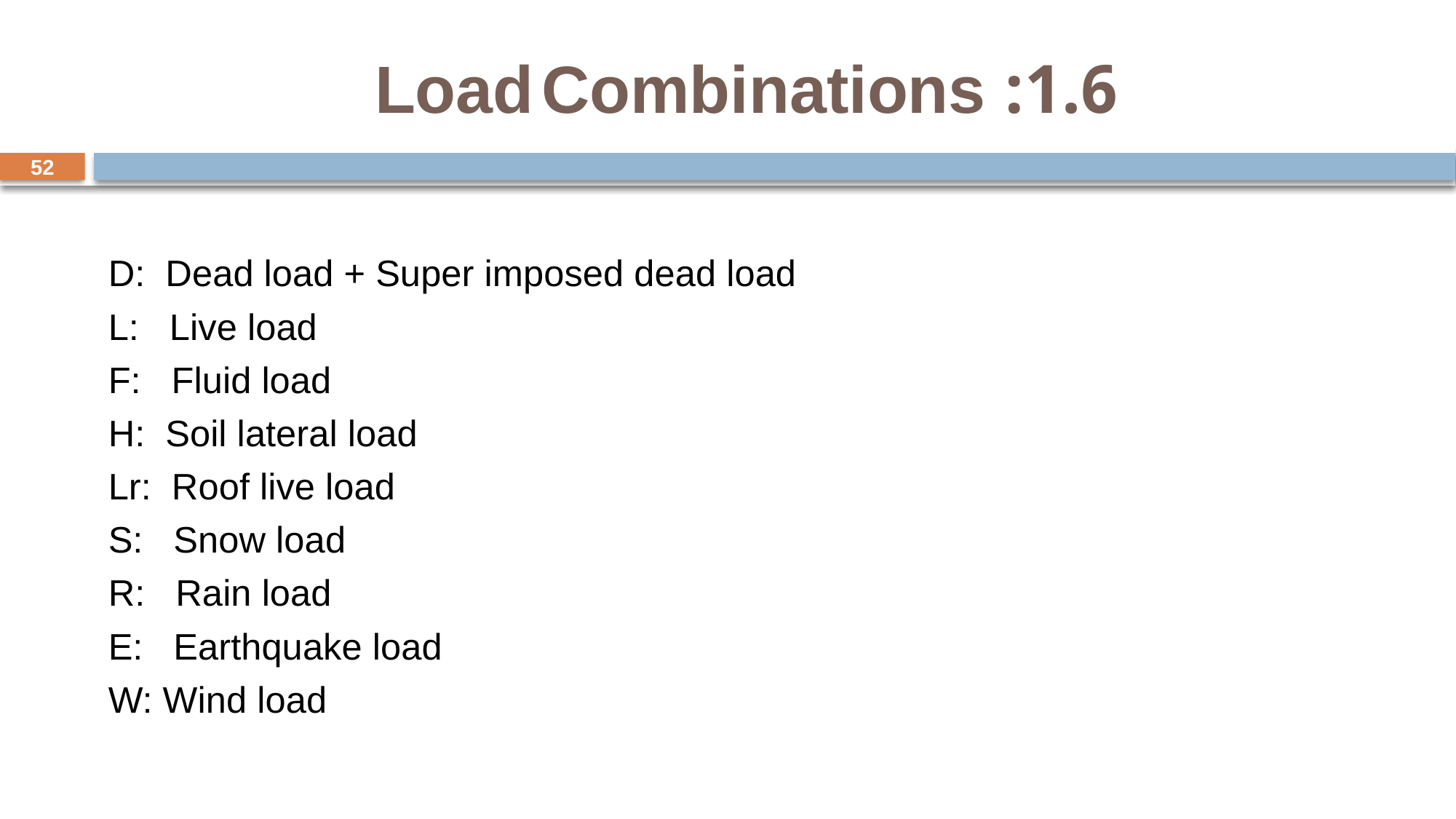

# 1.6: Load Combinations
52

D:  Dead load + Super imposed dead load
L:   Live load
F:   Fluid load
H:  Soil lateral load
Lr:  Roof live load
S:   Snow load
R:   Rain load
E:   Earthquake load
W: Wind load